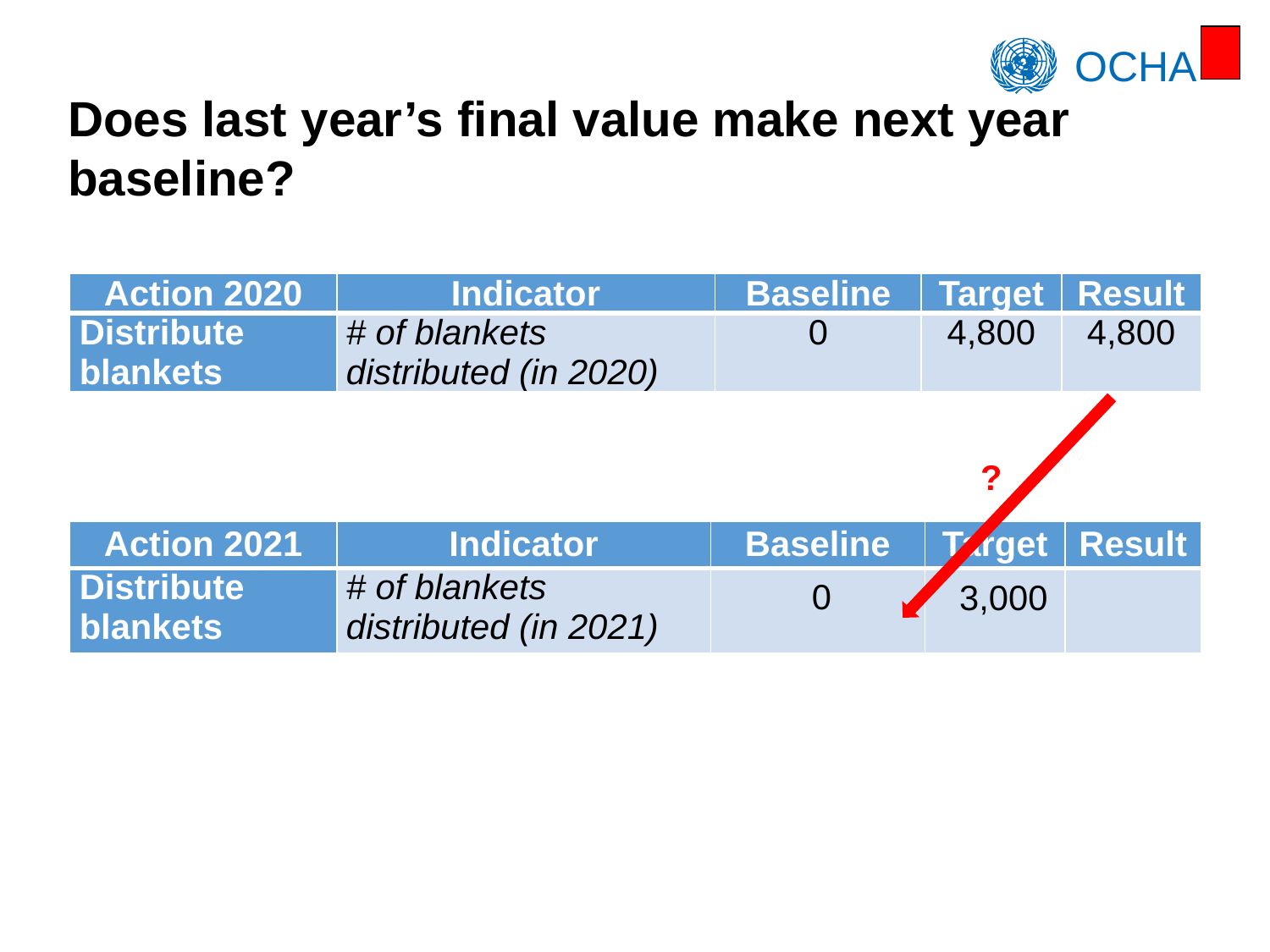

Does last year’s final value make next year baseline?
| Action 2020 | Indicator | Baseline | Target | Result |
| --- | --- | --- | --- | --- |
| Distribute blankets | # of blankets distributed (in 2020) | 0 | 4,800 | 4,800 |

?
| Action 2021 | Indicator | Baseline | Target | Result |
| --- | --- | --- | --- | --- |
| Distribute blankets | # of blankets distributed (in 2021) |  |  |  |
0
3,000